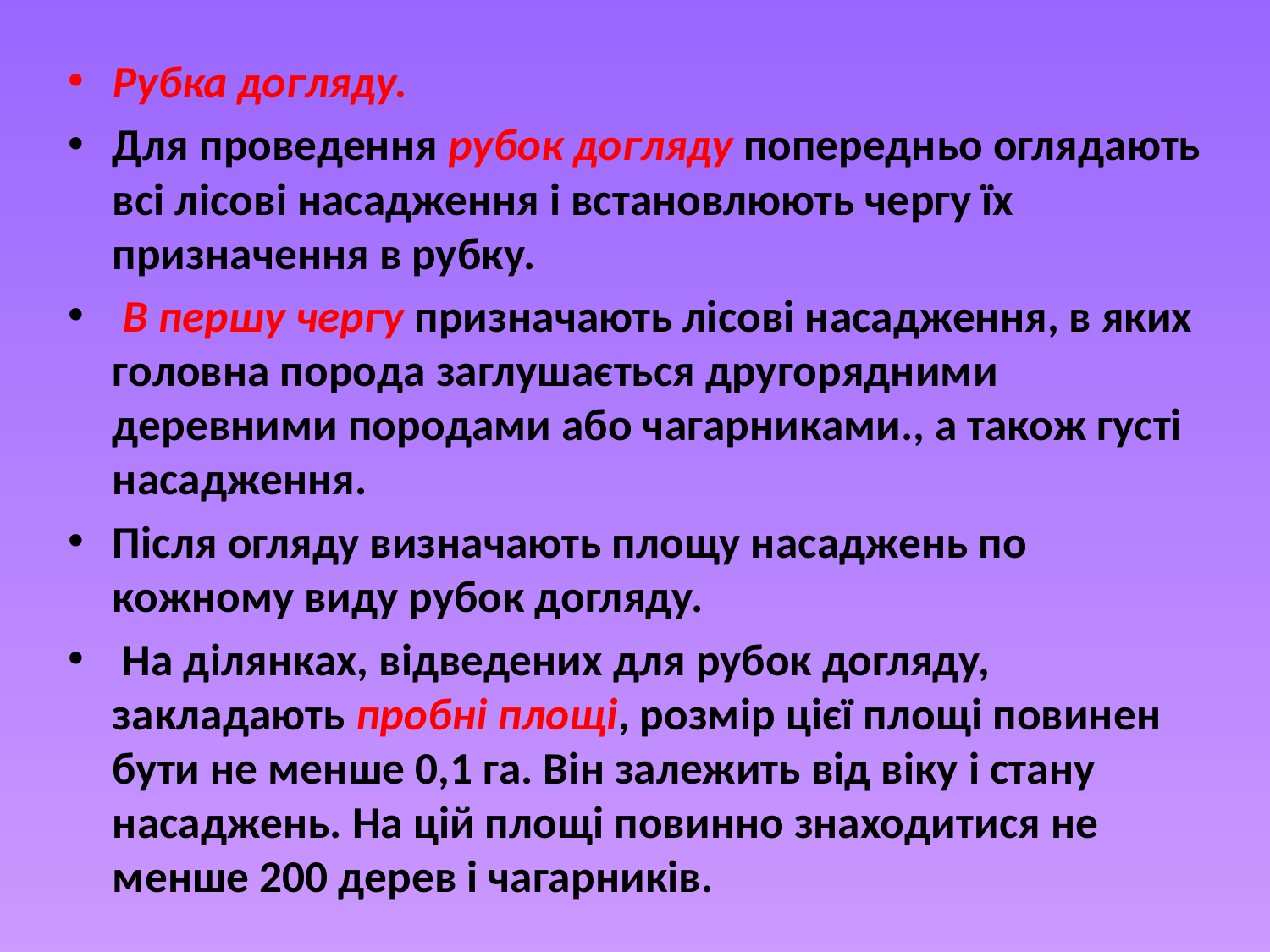

Рубка догляду.
Для проведення рубок догляду попередньо оглядають всі лісові насадження і встановлюють чергу їх призначення в рубку.
 В першу чергу призначають лісові насадження, в яких головна порода заглушається другорядними деревними породами або чагарниками., а також густі насадження.
Після огляду визначають площу насаджень по кожному виду рубок догляду.
 На ділянках, відведених для рубок догляду, закладають пробні площі, розмір цієї площі повинен бути не менше 0,1 га. Він залежить від віку і стану насаджень. На цій площі повинно знаходитися не менше 200 дерев і чагарників.